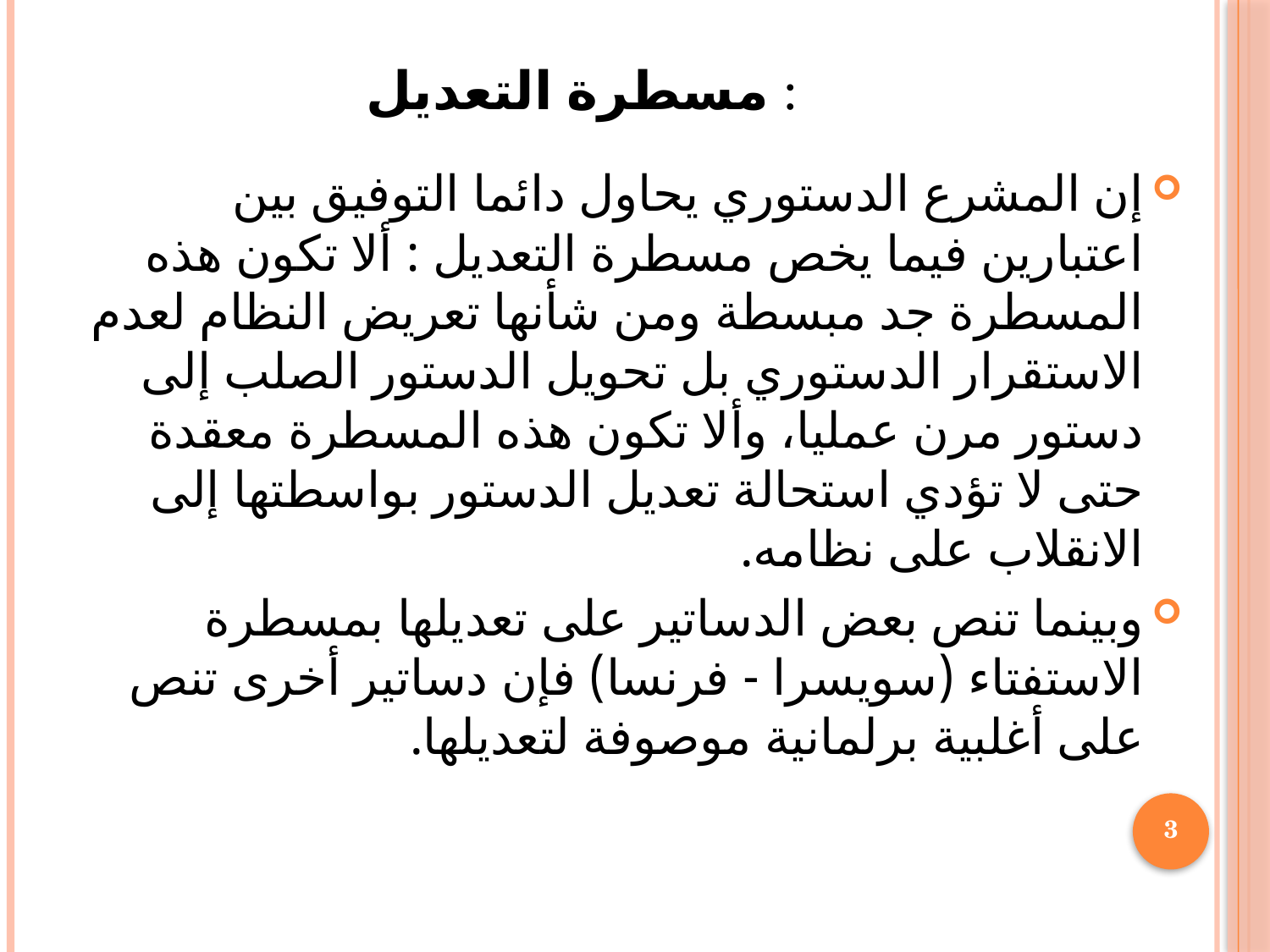

# مسطرة التعديل :
إن المشرع الدستوري يحاول دائما التوفيق بين اعتبارين فيما يخص مسطرة التعديل : ألا تكون هذه المسطرة جد مبسطة ومن شأنها تعريض النظام لعدم الاستقرار الدستوري بل تحويل الدستور الصلب إلى دستور مرن عمليا، وألا تكون هذه المسطرة معقدة حتى لا تؤدي استحالة تعديل الدستور بواسطتها إلى الانقلاب على نظامه.
	وبينما تنص بعض الدساتير على تعديلها بمسطرة الاستفتاء (سويسرا - فرنسا) فإن دساتير أخرى تنص على أغلبية برلمانية موصوفة لتعديلها.

3